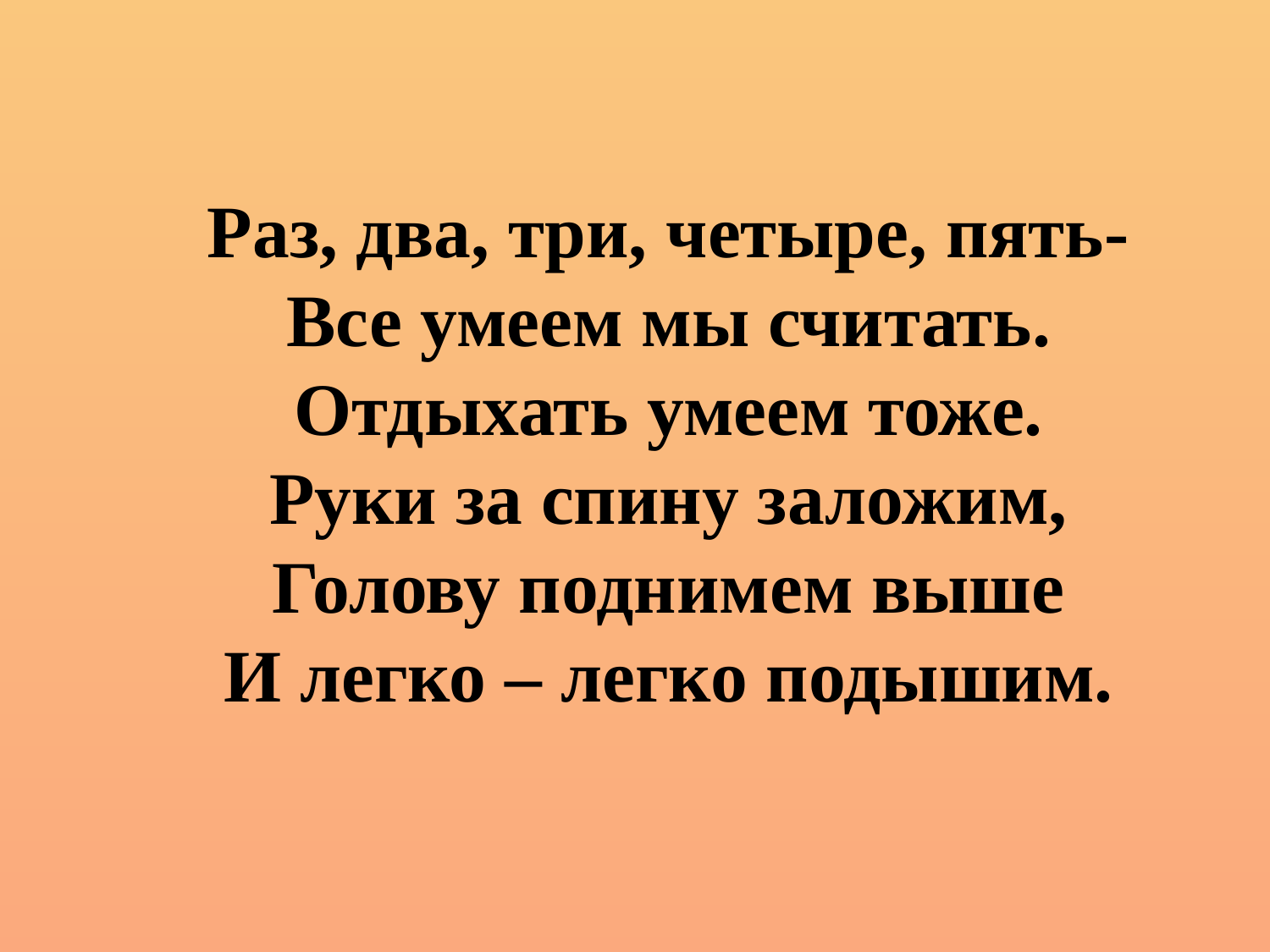

Раз, два, три, четыре, пять-
Все умеем мы считать.
Отдыхать умеем тоже.
Руки за спину заложим,
Голову поднимем выше
И легко – легко подышим.